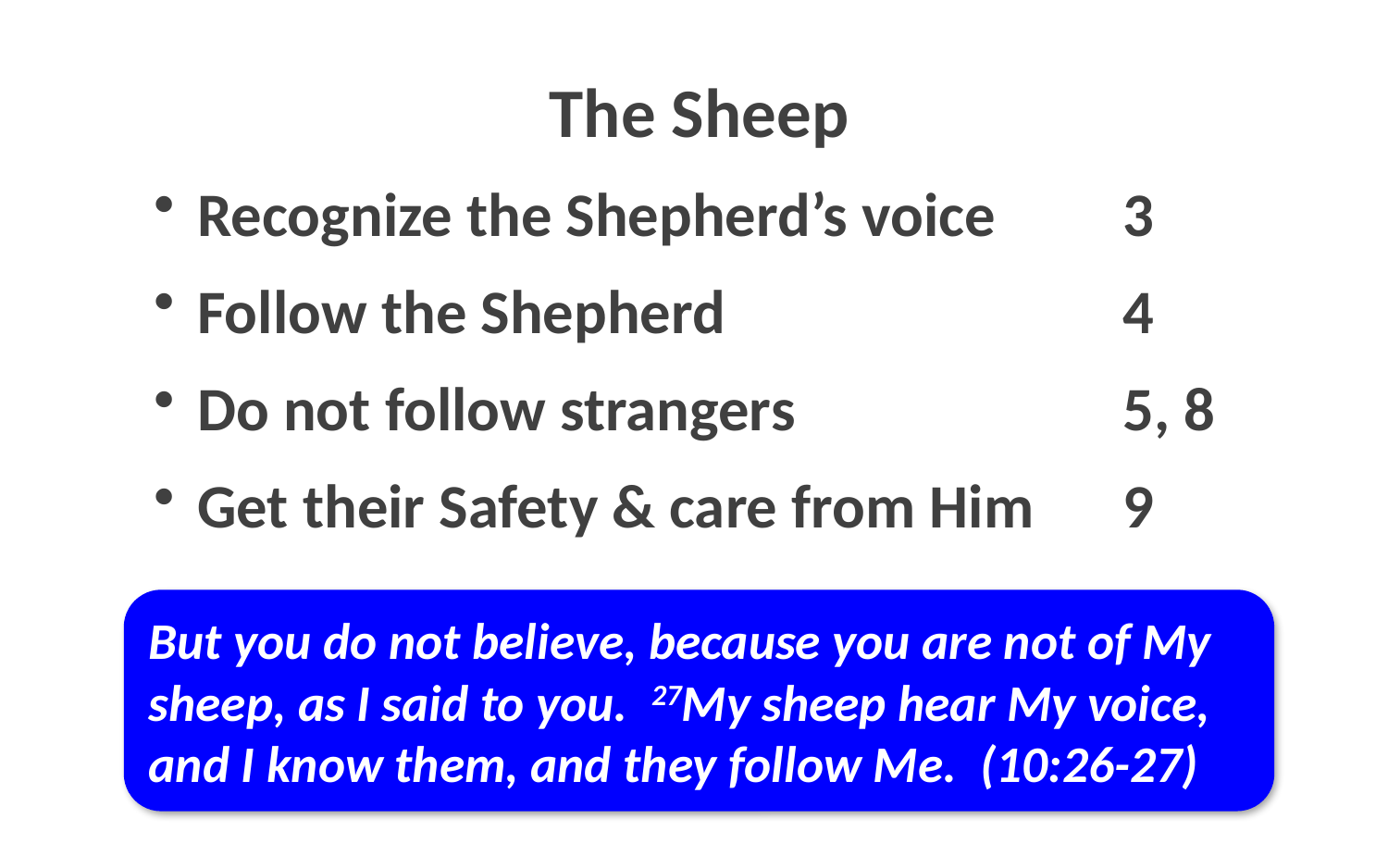

# The Sheep
Recognize the Shepherd’s voice	3
Follow the Shepherd	4
Do not follow strangers	5, 8
Get their Safety & care from Him	9
But you do not believe, because you are not of My sheep, as I said to you.  27My sheep hear My voice, and I know them, and they follow Me.  (10:26-27)